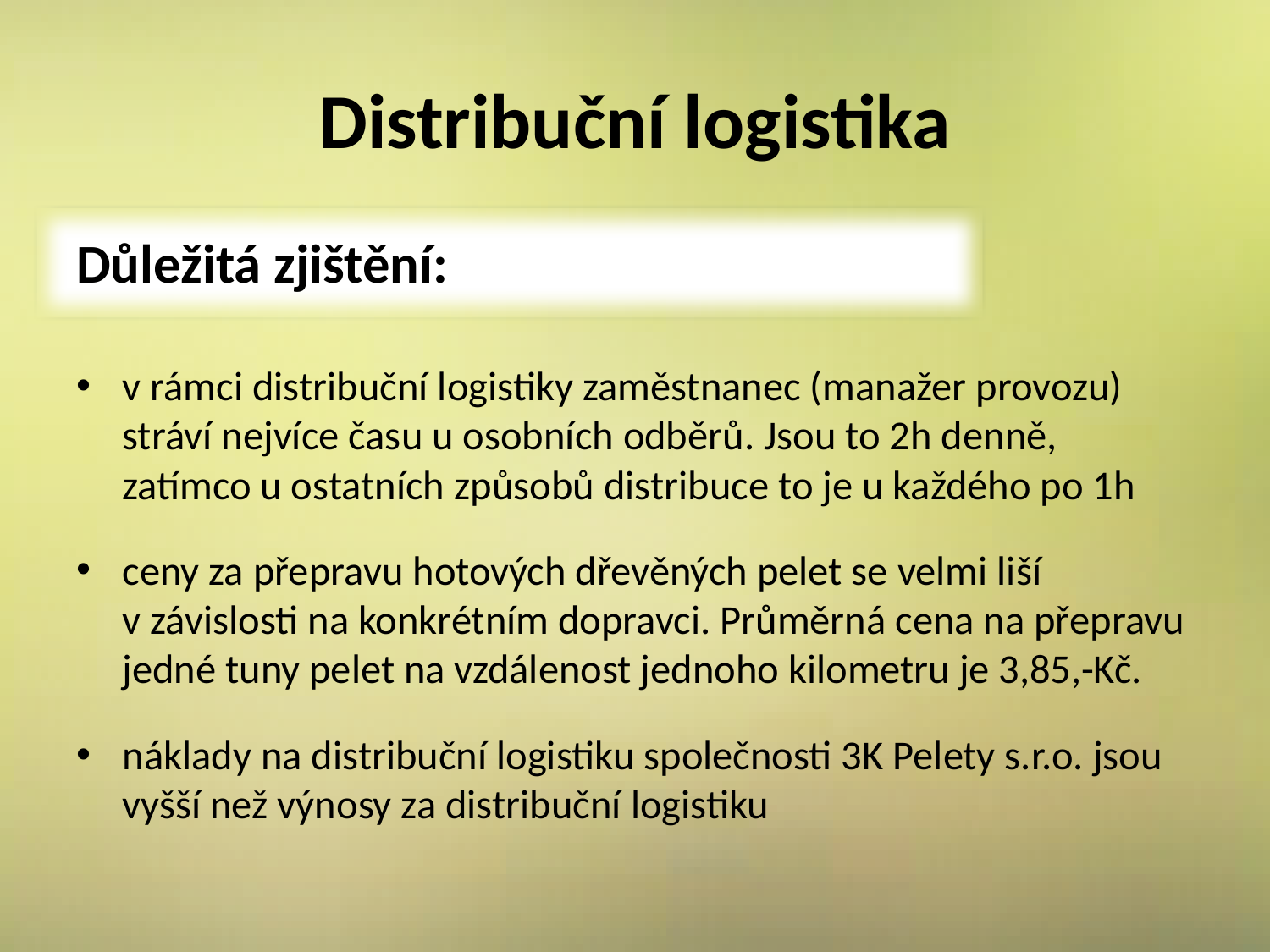

# Distribuční logistika

Důležitá zjištění:

v rámci distribuční logistiky zaměstnanec (manažer provozu) stráví nejvíce času u osobních odběrů. Jsou to 2h denně, zatímco u ostatních způsobů distribuce to je u každého po 1h

ceny za přepravu hotových dřevěných pelet se velmi liší v závislosti na konkrétním dopravci. Průměrná cena na přepravu jedné tuny pelet na vzdálenost jednoho kilometru je 3,85,-Kč.

náklady na distribuční logistiku společnosti 3K Pelety s.r.o. jsou vyšší než výnosy za distribuční logistiku